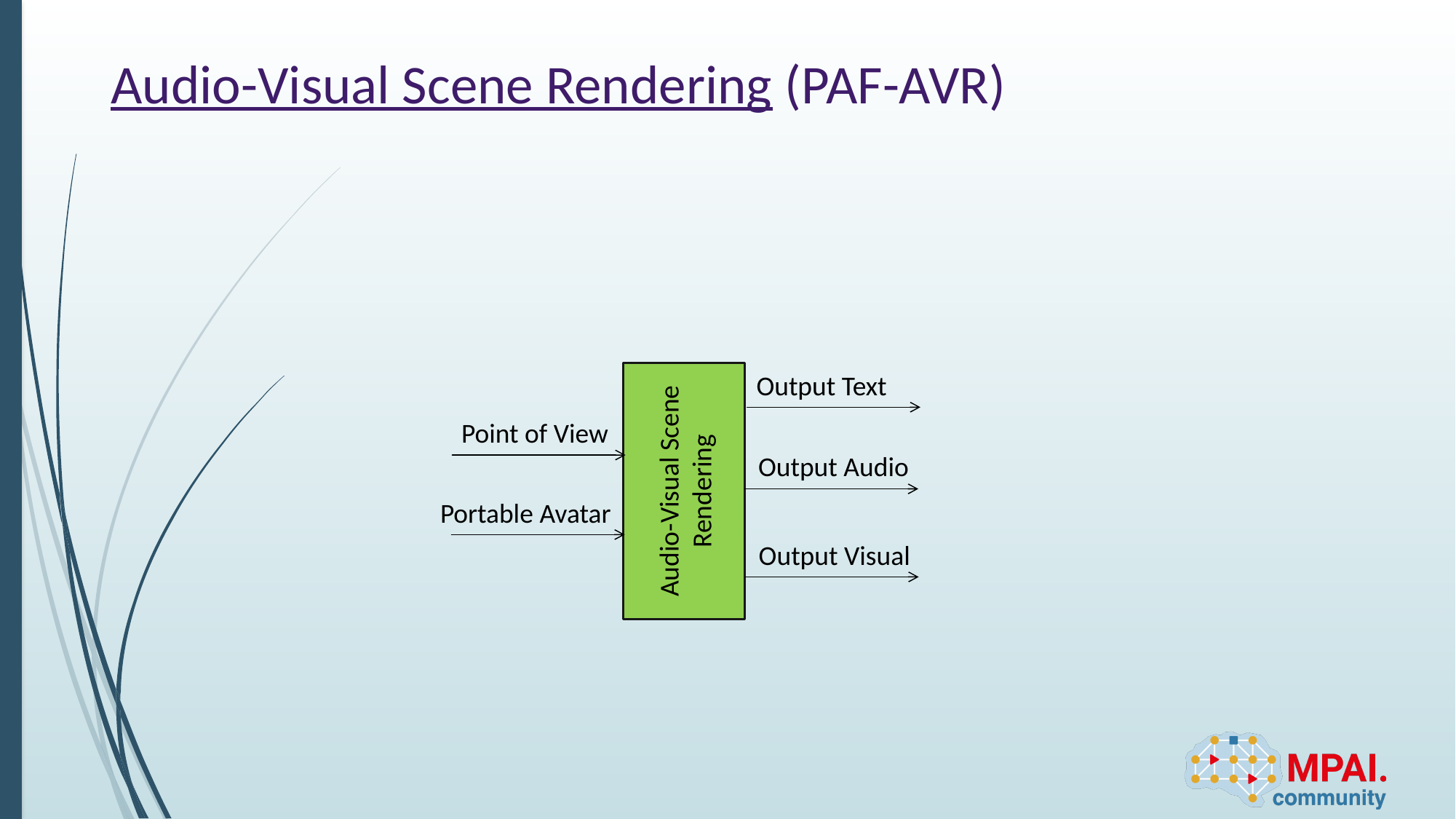

# Audio-Visual Scene Rendering (PAF-AVR)
Audio-Visual Scene Rendering
Output Text
Point of View
Output Audio
Portable Avatar
Output Visual